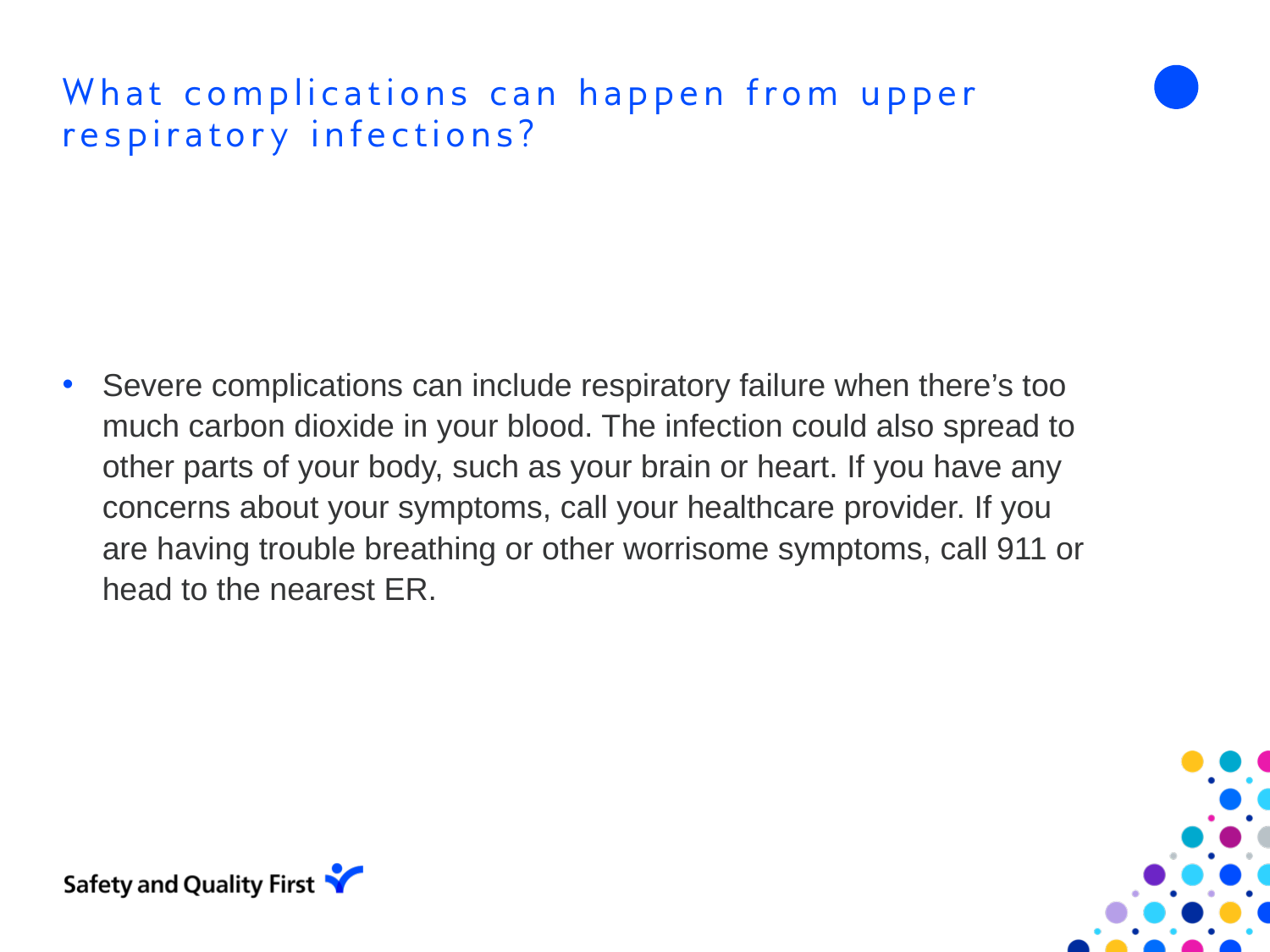

# What complications can happen from upper respiratory infections?

Severe complications can include respiratory failure when there’s too much carbon dioxide in your blood. The infection could also spread to other parts of your body, such as your brain or heart. If you have any concerns about your symptoms, call your healthcare provider. If you are having trouble breathing or other worrisome symptoms, call 911 or head to the nearest ER.